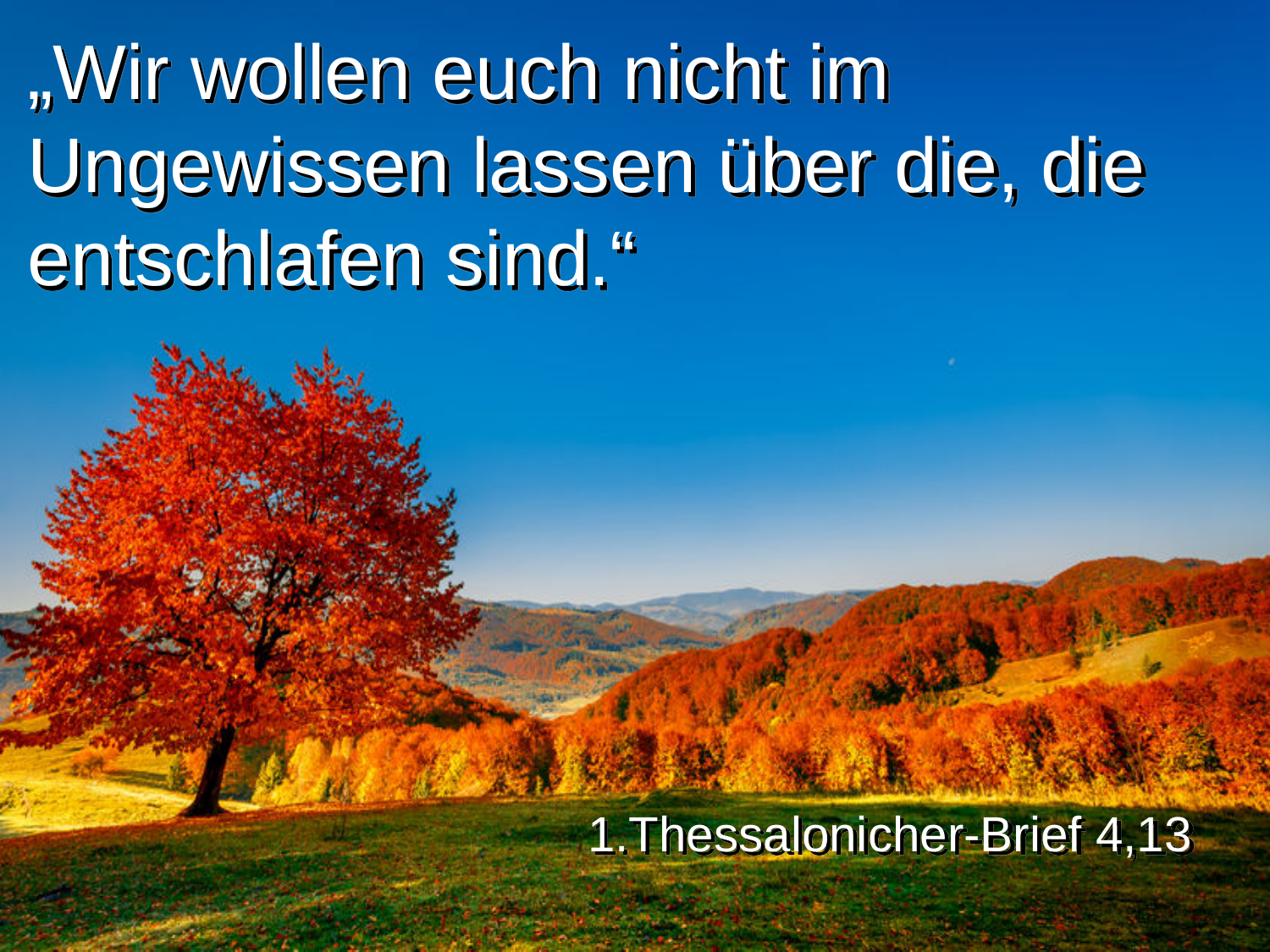

„Wir wollen euch nicht im Ungewissen lassen über die, die entschlafen sind.“
1.Thessalonicher-Brief 4,13